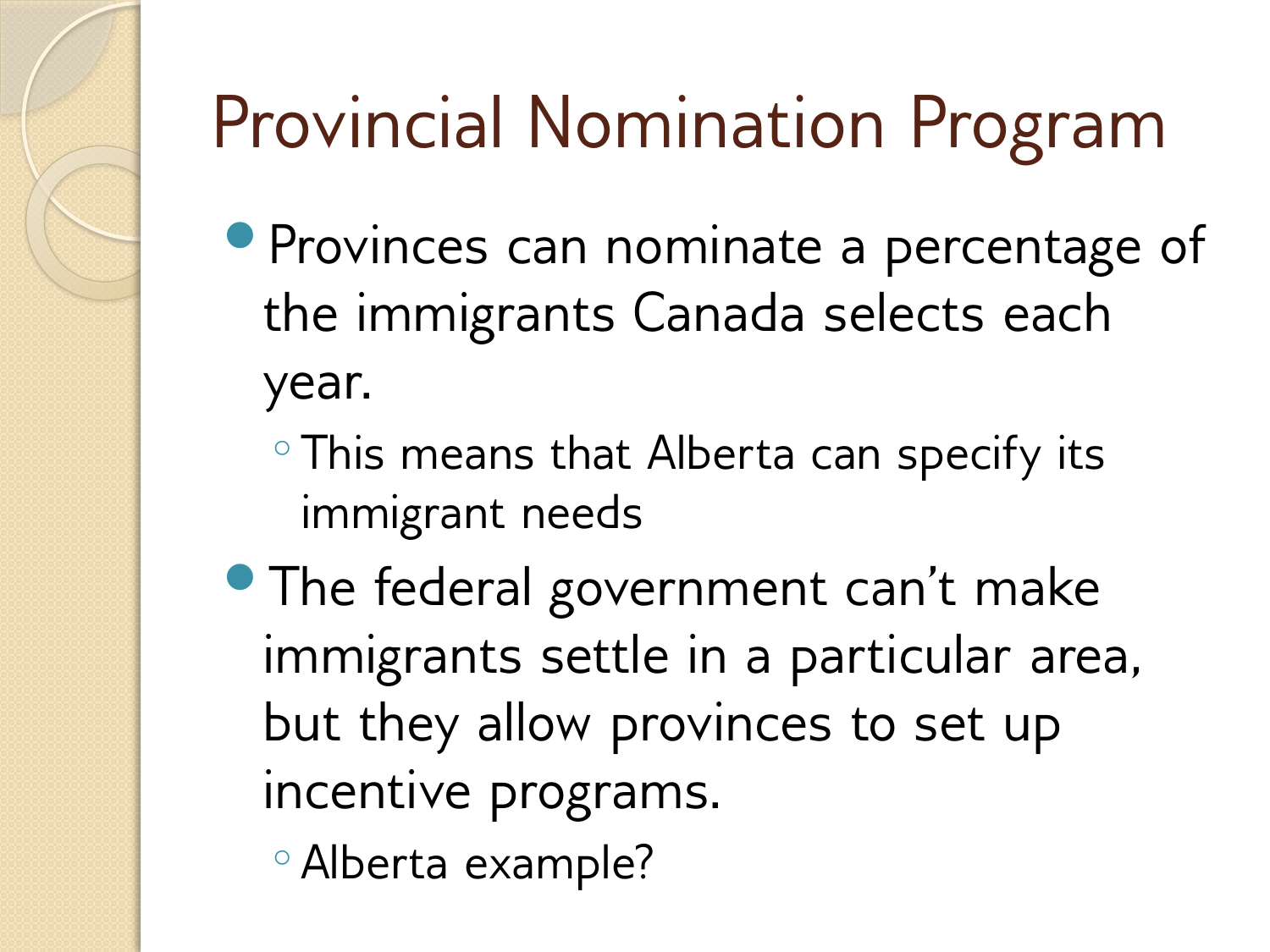

# Provincial Nomination Program
Provinces can nominate a percentage of the immigrants Canada selects each year.
This means that Alberta can specify its immigrant needs
The federal government can’t make immigrants settle in a particular area, but they allow provinces to set up incentive programs.
Alberta example?